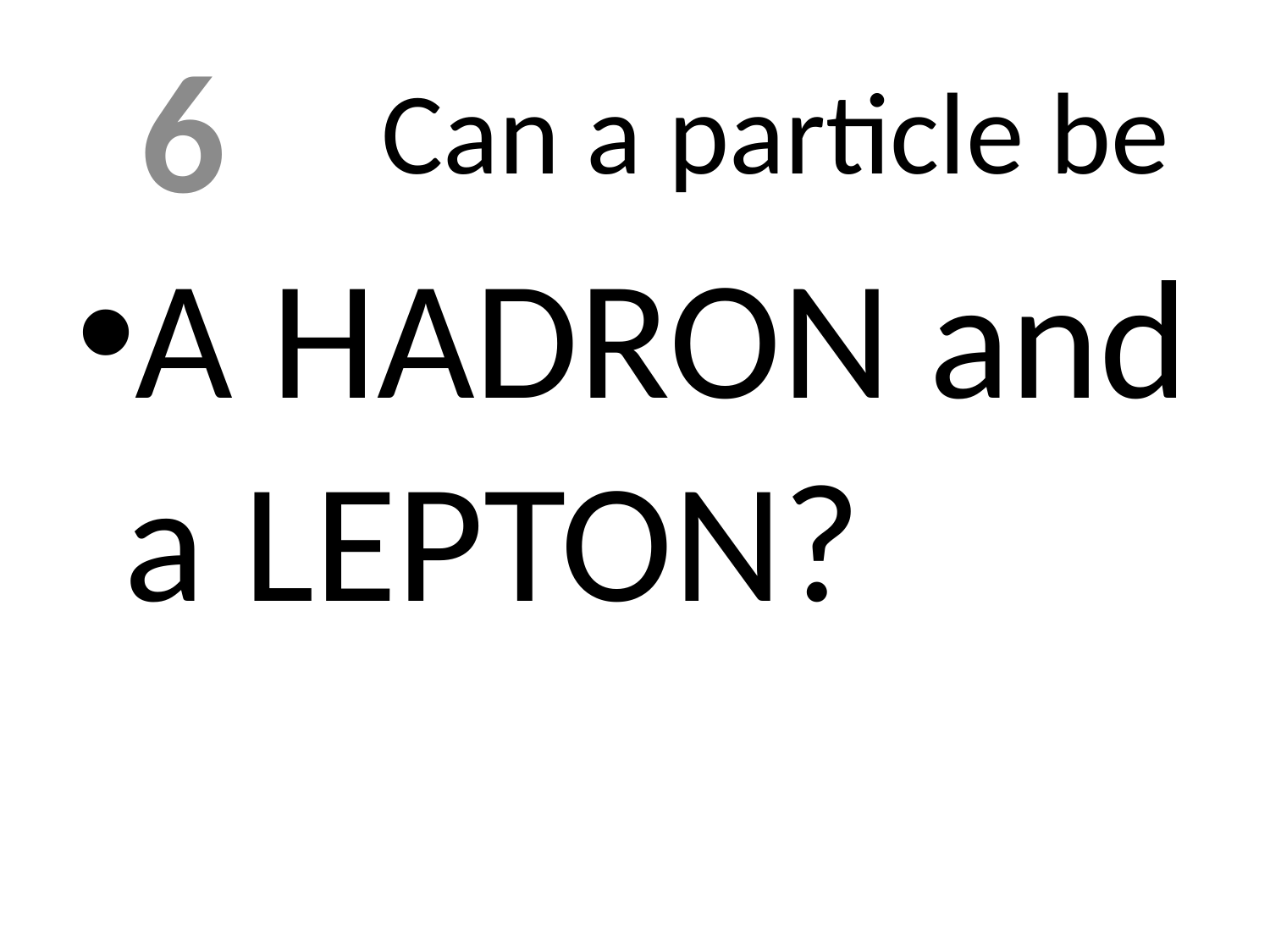

6
# Can a particle be
A HADRON and a LEPTON?